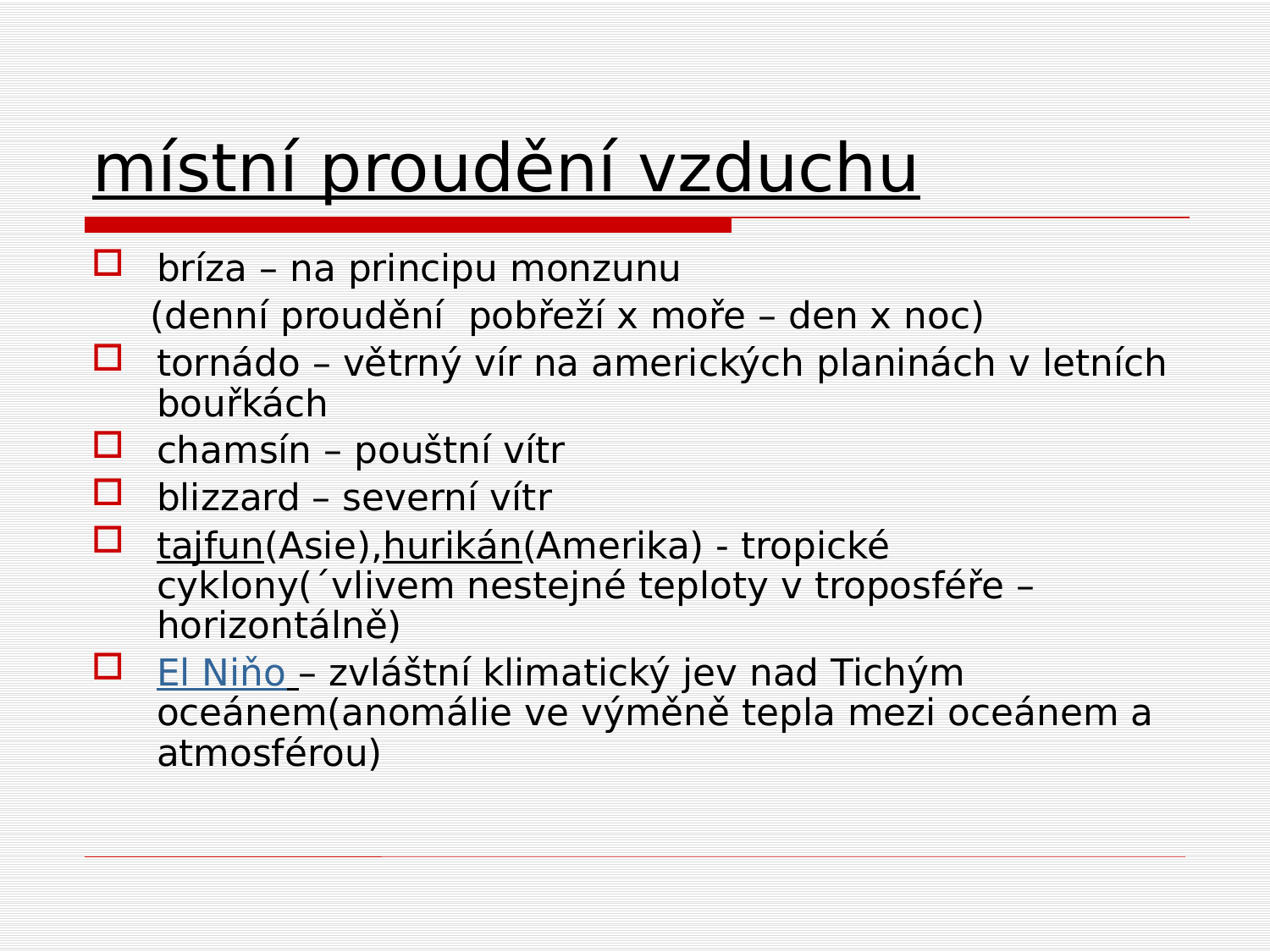

# místní proudění vzduchu
bríza – na principu monzunu
     (denní proudění  pobřeží x moře – den x noc)
tornádo – větrný vír na amerických planinách v letních bouřkách
chamsín – pouštní vítr
blizzard – severní vítr
tajfun(Asie),hurikán(Amerika) - tropické cyklony(´vlivem nestejné teploty v troposféře – horizontálně)
El Niňo – zvláštní klimatický jev nad Tichým oceánem(anomálie ve výměně tepla mezi oceánem a atmosférou)